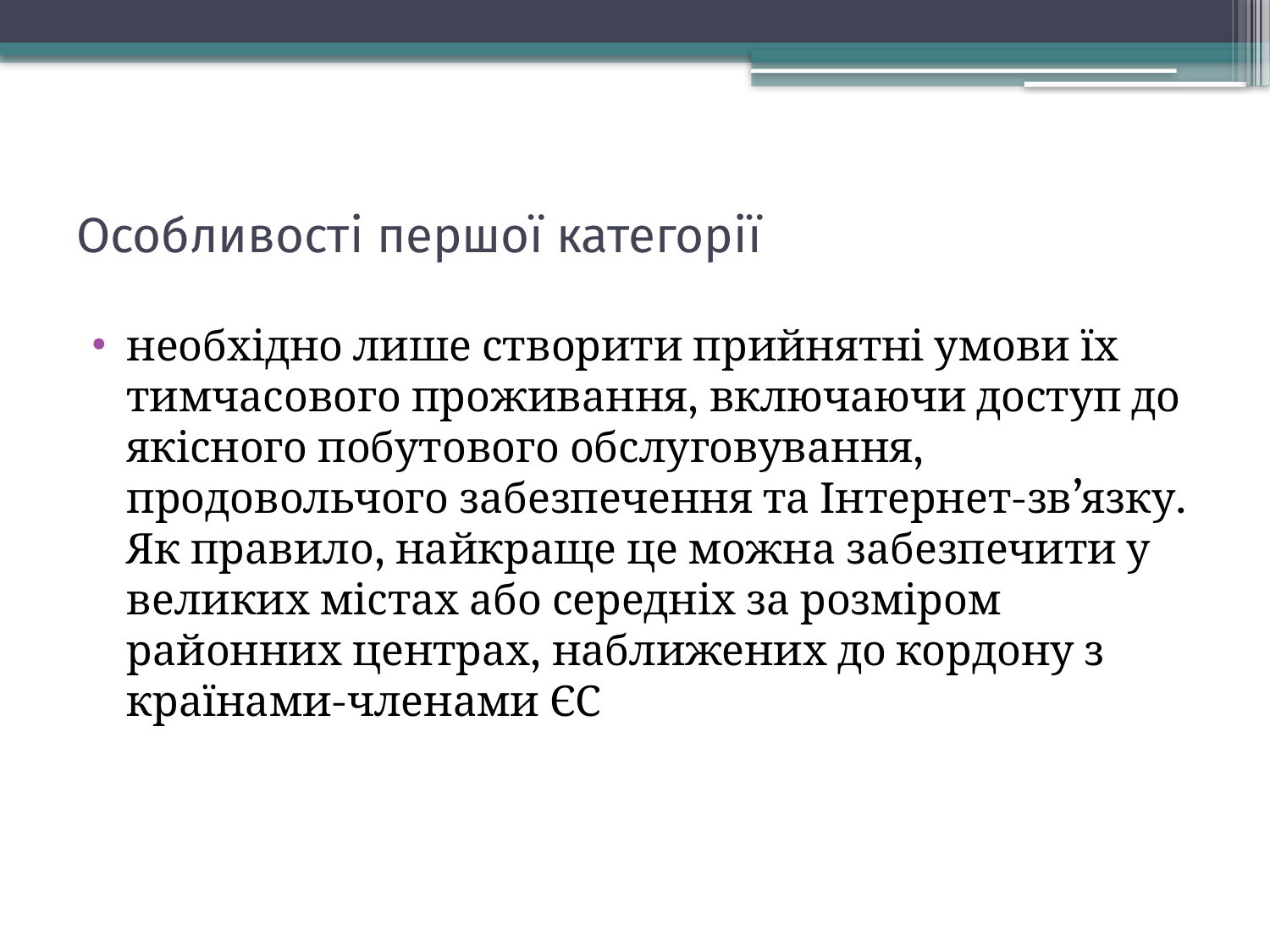

# Особливості першої категорії
необхідно лише створити прийнятні умови їх тимчасового проживання, включаючи доступ до якісного побутового обслуговування, продовольчого забезпечення та Інтернет-зв’язку. Як правило, найкраще це можна забезпечити у великих містах або середніх за розміром районних центрах, наближених до кордону з країнами-членами ЄС